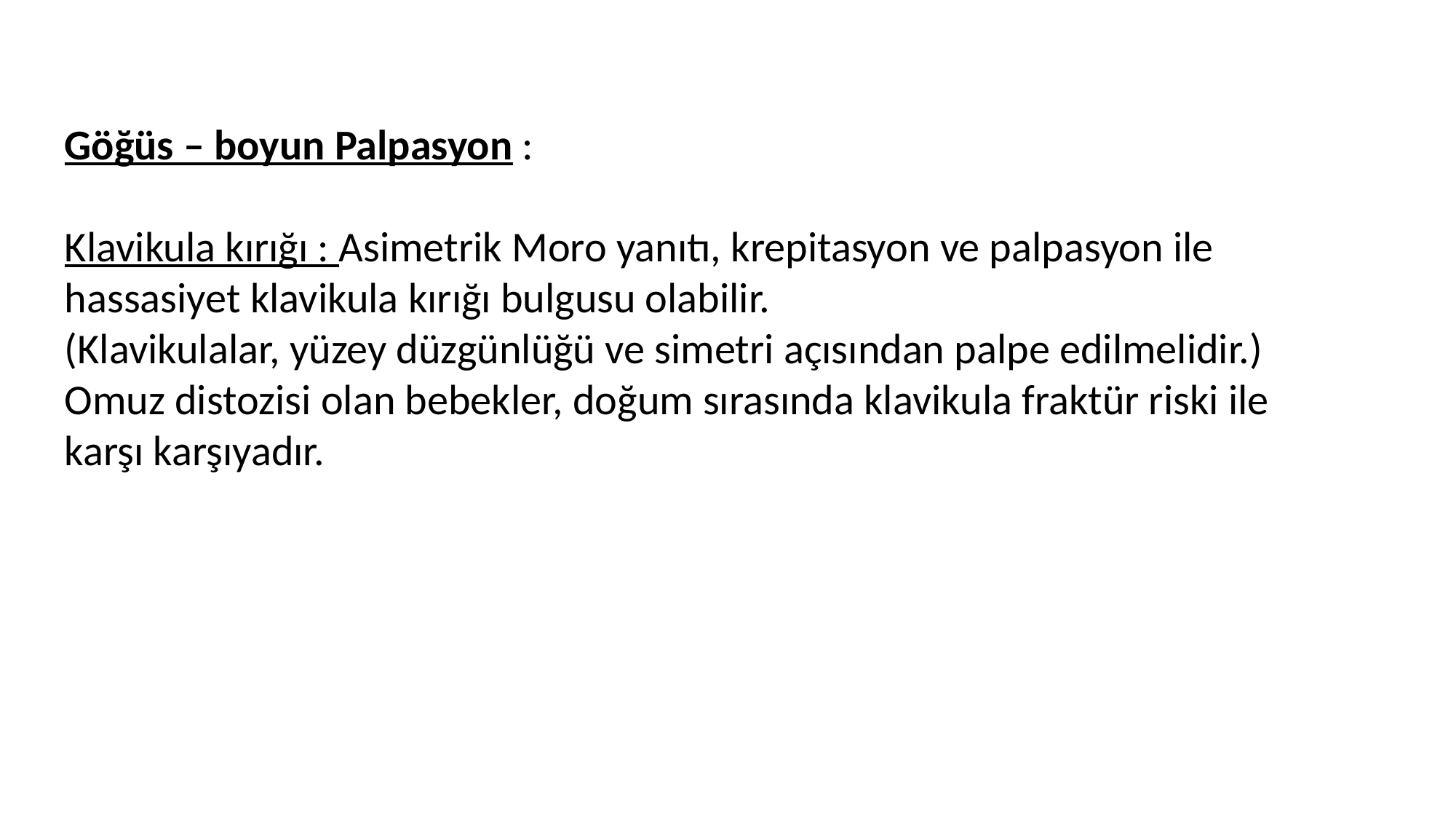

Göğüs – boyun Palpasyon :
Klavikula kırığı : Asimetrik Moro yanıtı, krepitasyon ve palpasyon ile hassasiyet klavikula kırığı bulgusu olabilir.
(Klavikulalar, yüzey düzgünlüğü ve simetri açısından palpe edilmelidir.)
Omuz distozisi olan bebekler, doğum sırasında klavikula fraktür riski ile
karşı karşıyadır.